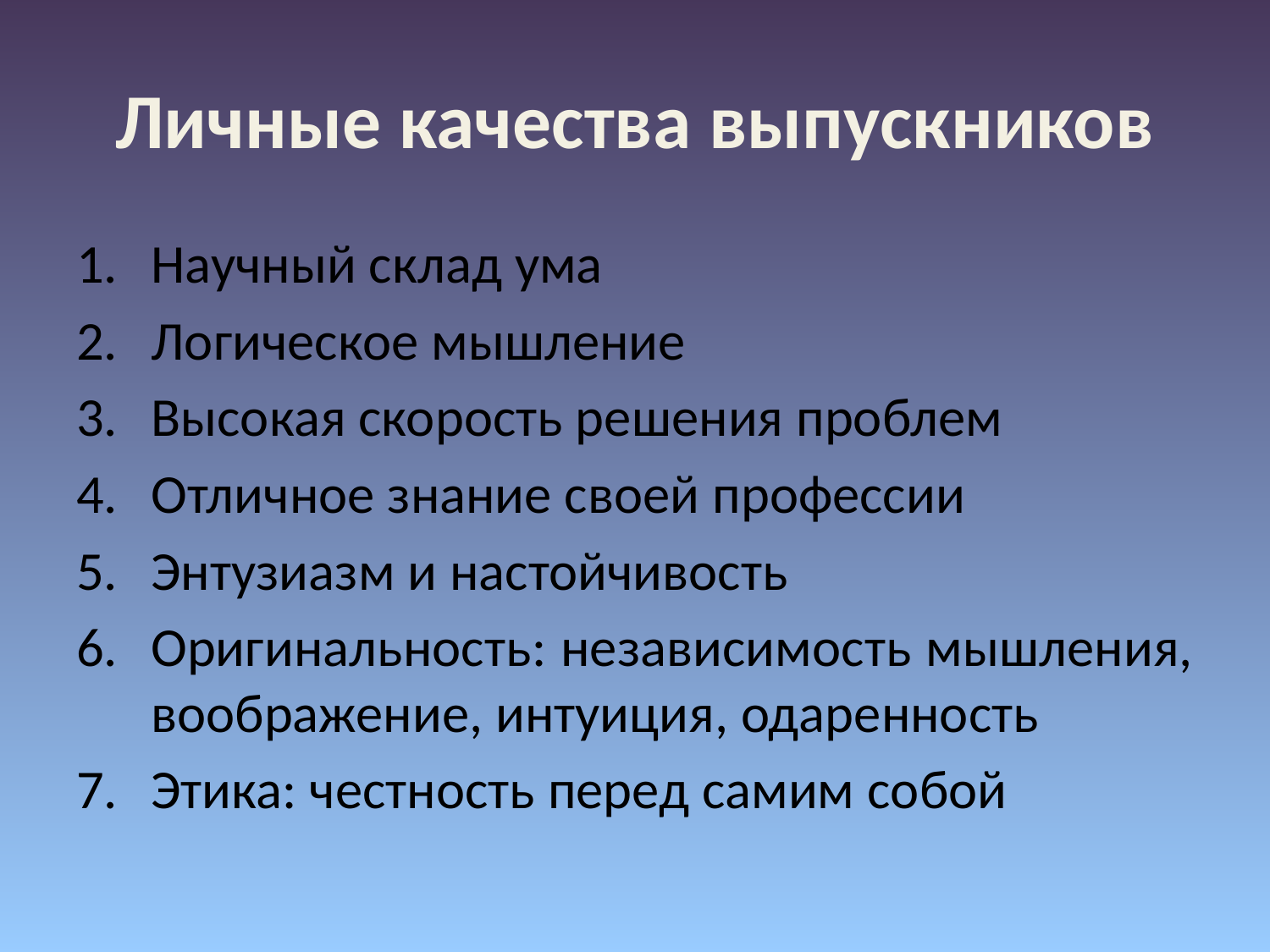

# Личные качества выпускников
Научный склад ума
Логическое мышление
Высокая скорость решения проблем
Отличное знание своей профессии
Энтузиазм и настойчивость
Оригинальность: независимость мышления, воображение, интуиция, одаренность
Этика: честность перед самим собой